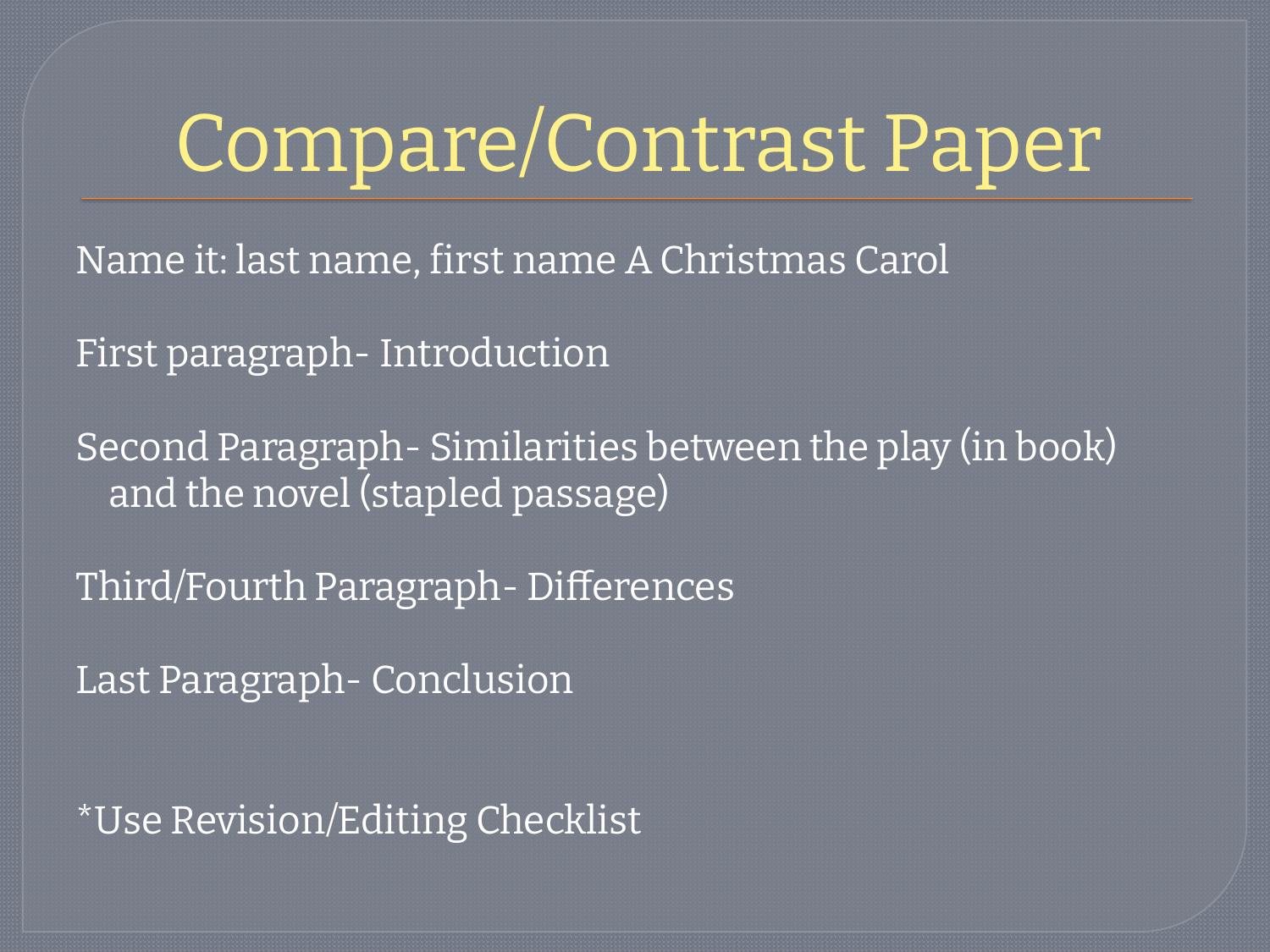

# Compare/Contrast Paper
Name it: last name, first name A Christmas Carol

First paragraph- Introduction

Second Paragraph- Similarities between the play (in book) and the novel (stapled passage)

Third/Fourth Paragraph- Differences

Last Paragraph- Conclusion

*Use Revision/Editing Checklist